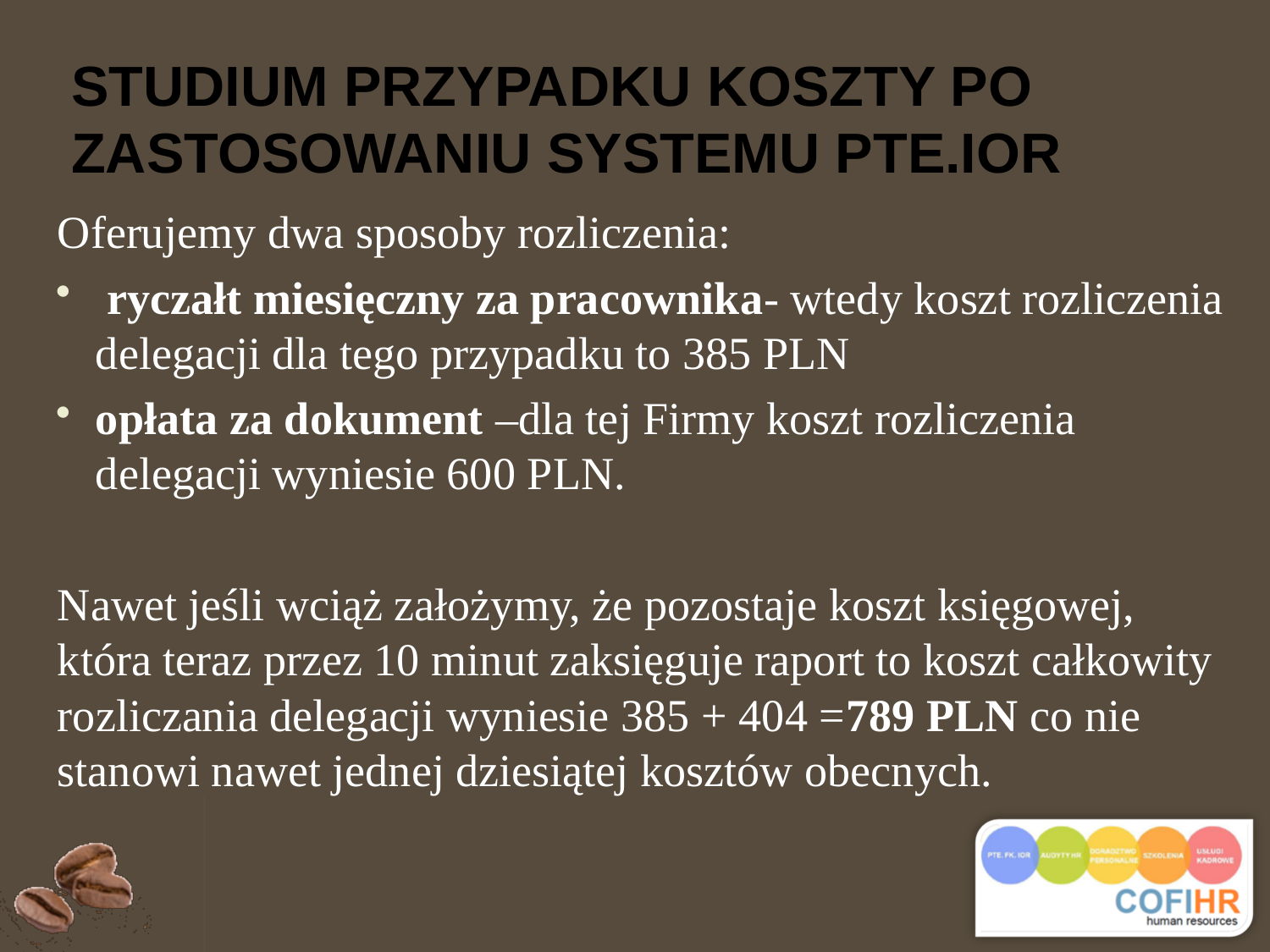

# Studium przypadku Koszty po zastosowaniu Systemu pte.ior
Oferujemy dwa sposoby rozliczenia:
 ryczałt miesięczny za pracownika- wtedy koszt rozliczenia delegacji dla tego przypadku to 385 PLN
opłata za dokument –dla tej Firmy koszt rozliczenia delegacji wyniesie 600 PLN.

Nawet jeśli wciąż założymy, że pozostaje koszt księgowej, która teraz przez 10 minut zaksięguje raport to koszt całkowity rozliczania delegacji wyniesie 385 + 404 =789 PLN co nie stanowi nawet jednej dziesiątej kosztów obecnych.